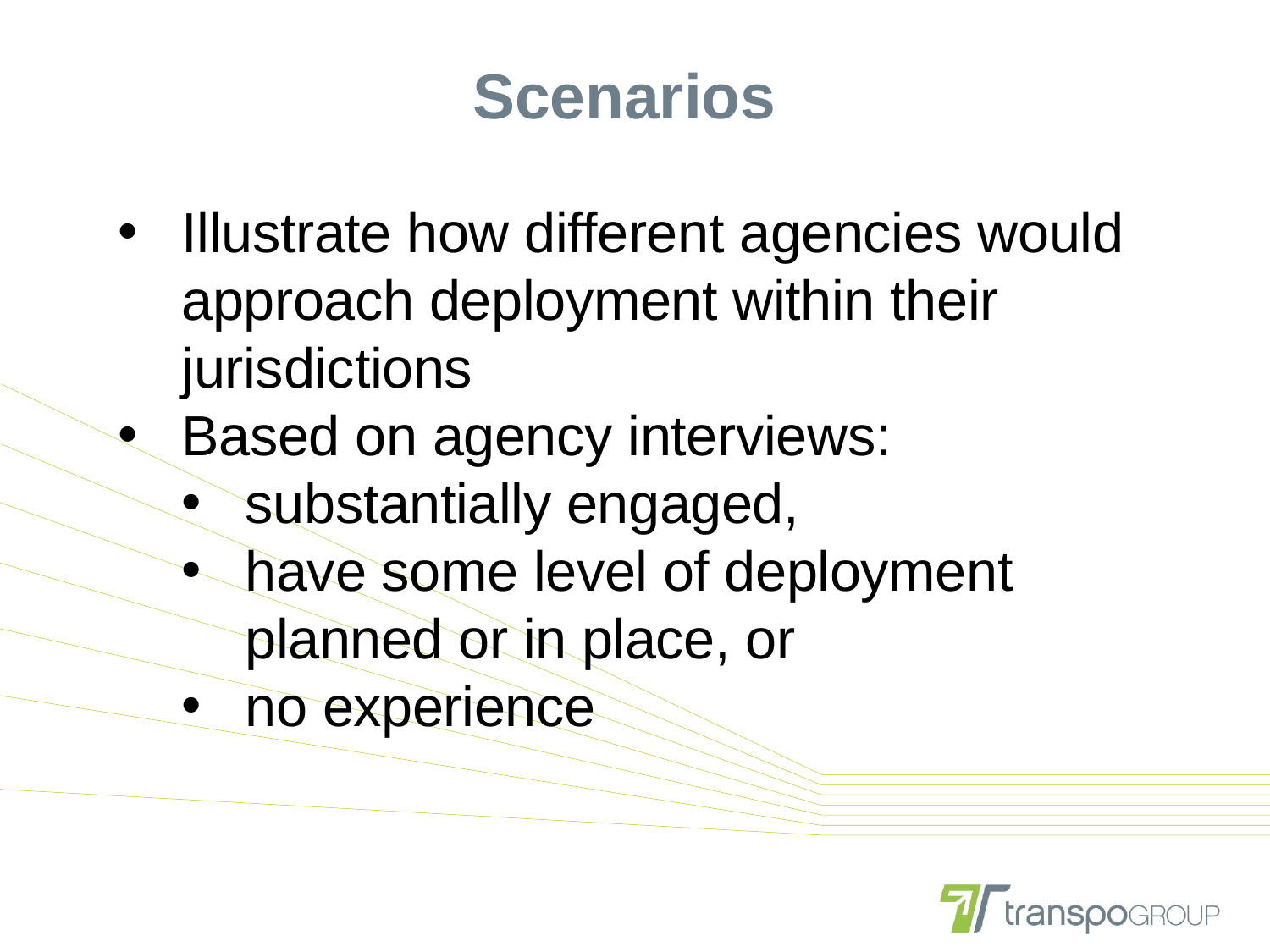

# Scenarios
Illustrate how different agencies would approach deployment within their jurisdictions
Based on agency interviews:
substantially engaged,
have some level of deployment planned or in place, or
no experience